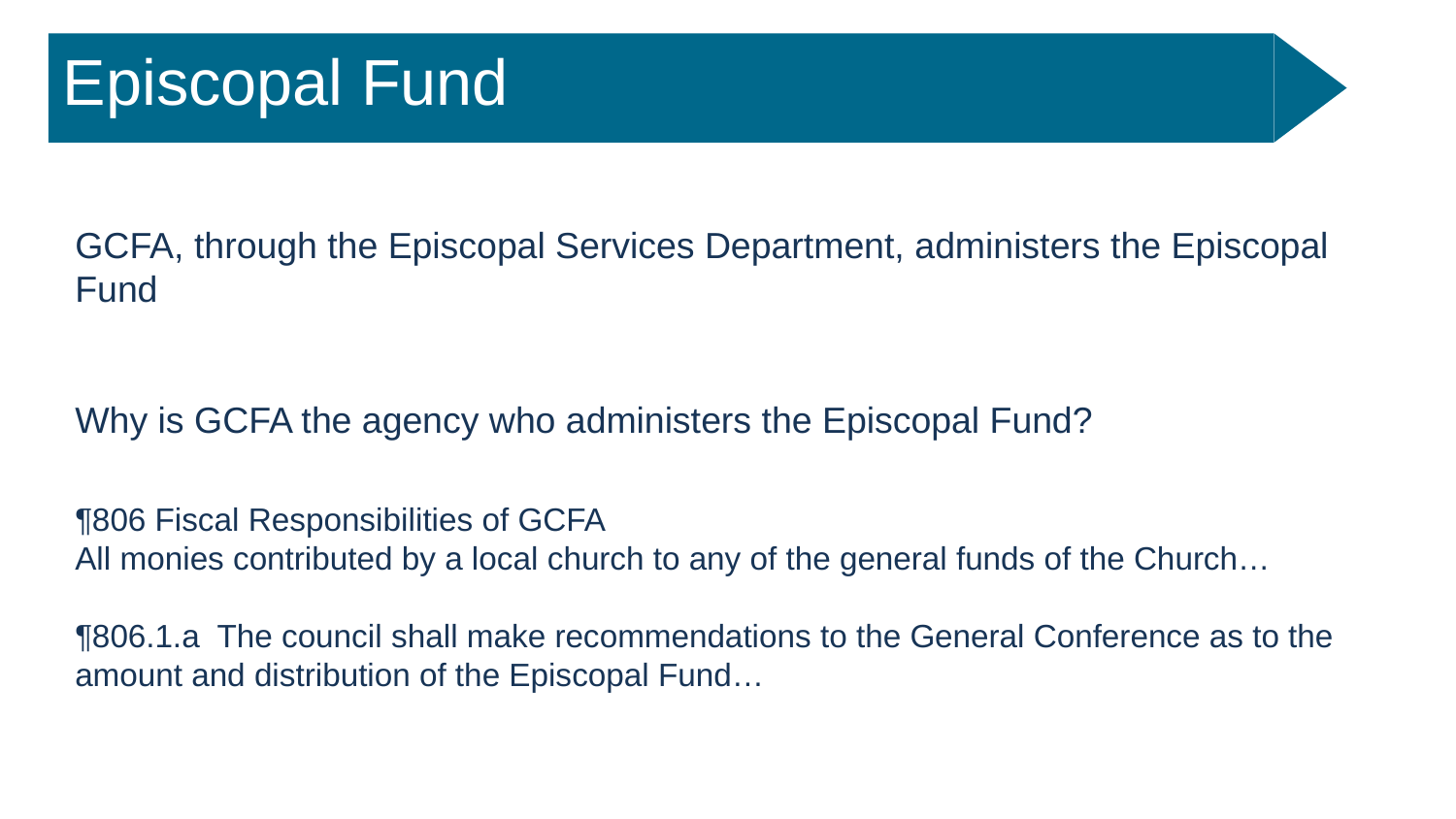

Episcopal Fund
GCFA, through the Episcopal Services Department, administers the Episcopal Fund

Why is GCFA the agency who administers the Episcopal Fund?

¶806 Fiscal Responsibilities of GCFA
All monies contributed by a local church to any of the general funds of the Church…

¶806.1.a  The council shall make recommendations to the General Conference as to the amount and distribution of the Episcopal Fund…